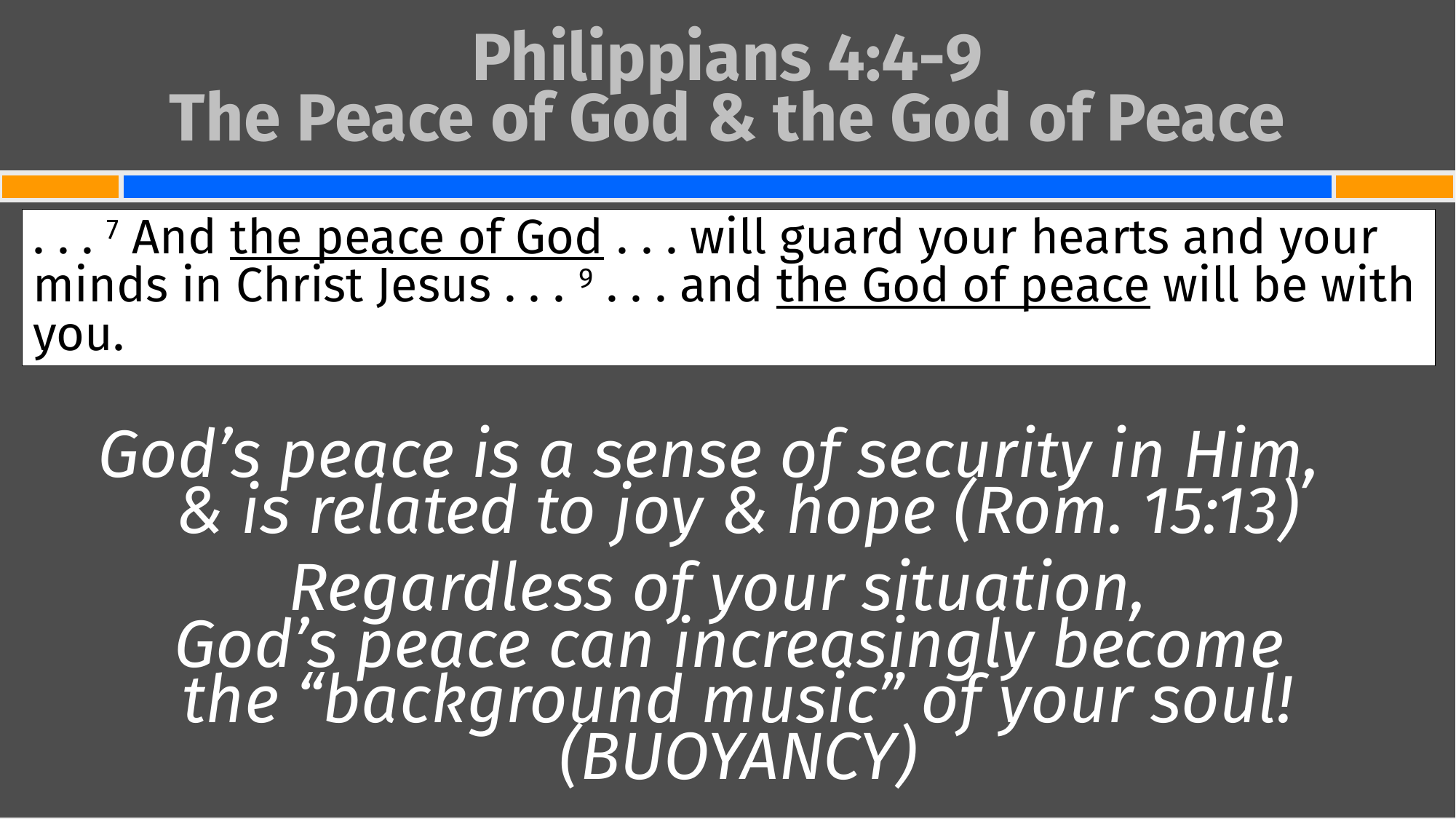

# Philippians 4:4-9 The Peace of God & the God of Peace

. . . 7 And the peace of God . . . will guard your hearts and your minds in Christ Jesus . . . 9 . . . and the God of peace will be with you.

God’s peace is a sense of security in Him,
& is related to joy & hope (Rom. 15:13)
Regardless of your situation,
God’s peace can increasingly become
the “background music” of your soul!
(BUOYANCY)